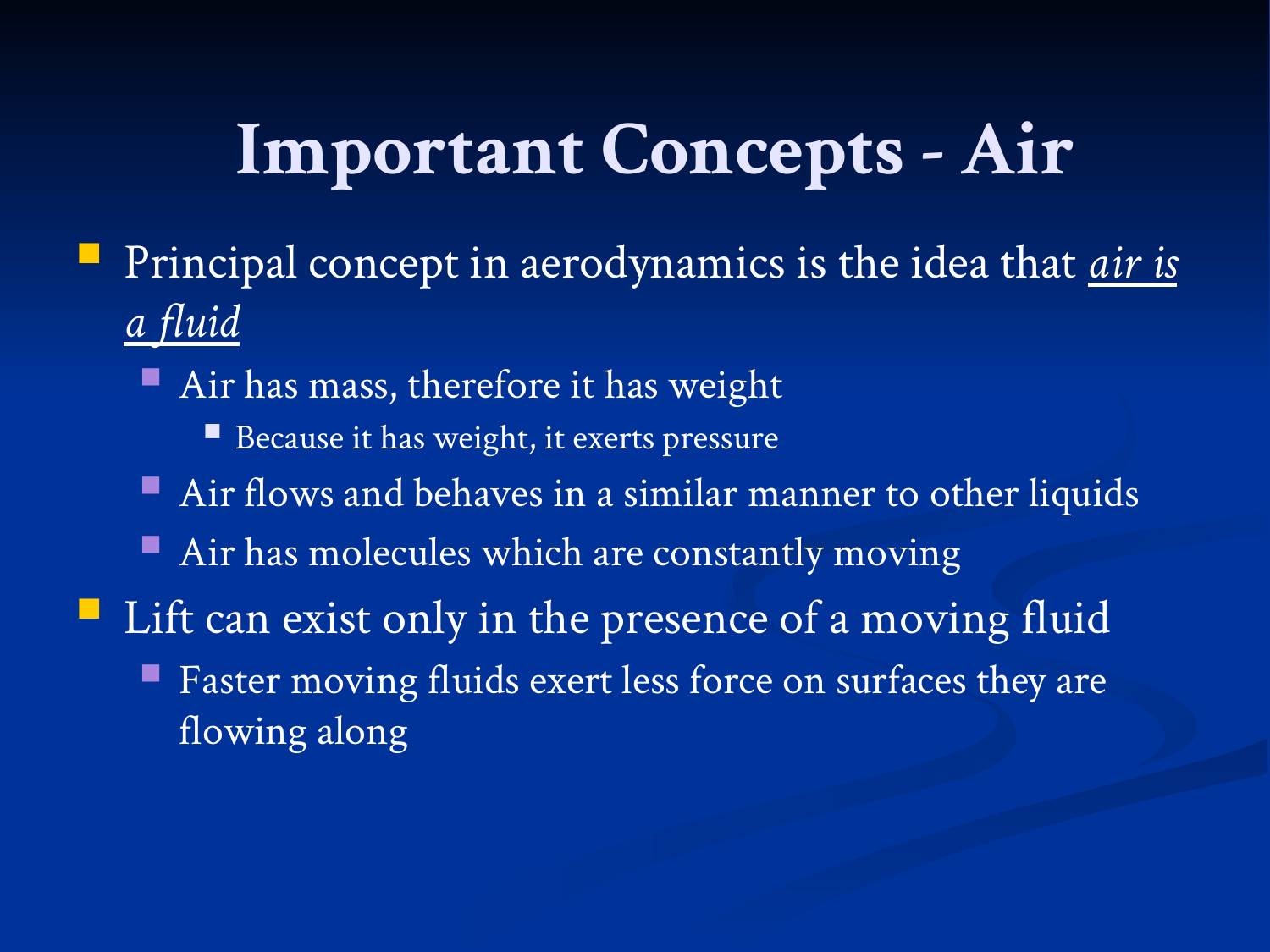

# Important Concepts - Air
Principal concept in aerodynamics is the idea that air is a fluid
Air has mass, therefore it has weight
Because it has weight, it exerts pressure
Air flows and behaves in a similar manner to other liquids
Air has molecules which are constantly moving
Lift can exist only in the presence of a moving fluid
Faster moving fluids exert less force on surfaces they are flowing along